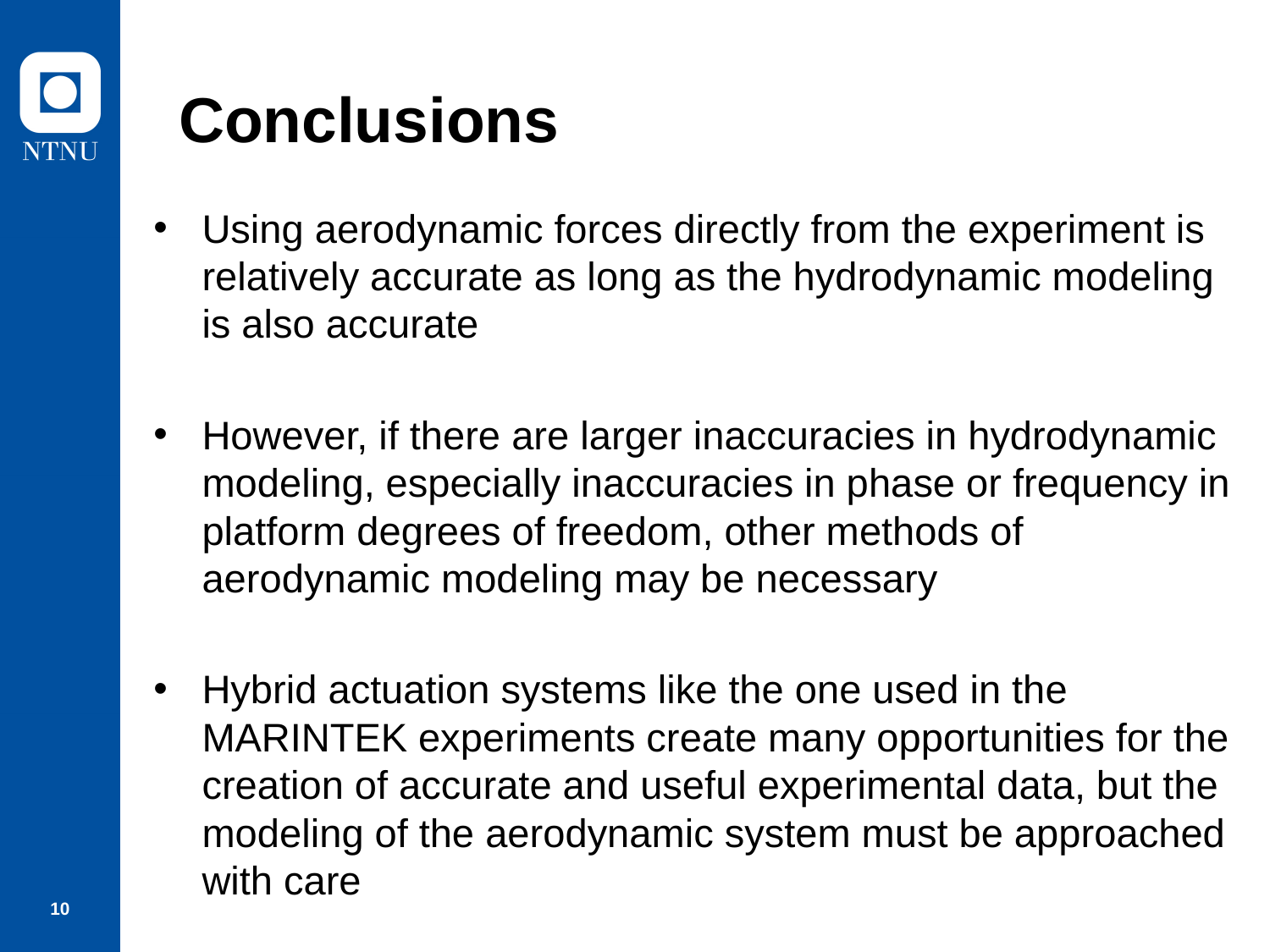

# Conclusions
Using aerodynamic forces directly from the experiment is relatively accurate as long as the hydrodynamic modeling is also accurate

However, if there are larger inaccuracies in hydrodynamic modeling, especially inaccuracies in phase or frequency in platform degrees of freedom, other methods of aerodynamic modeling may be necessary

Hybrid actuation systems like the one used in the MARINTEK experiments create many opportunities for the creation of accurate and useful experimental data, but the modeling of the aerodynamic system must be approached with care